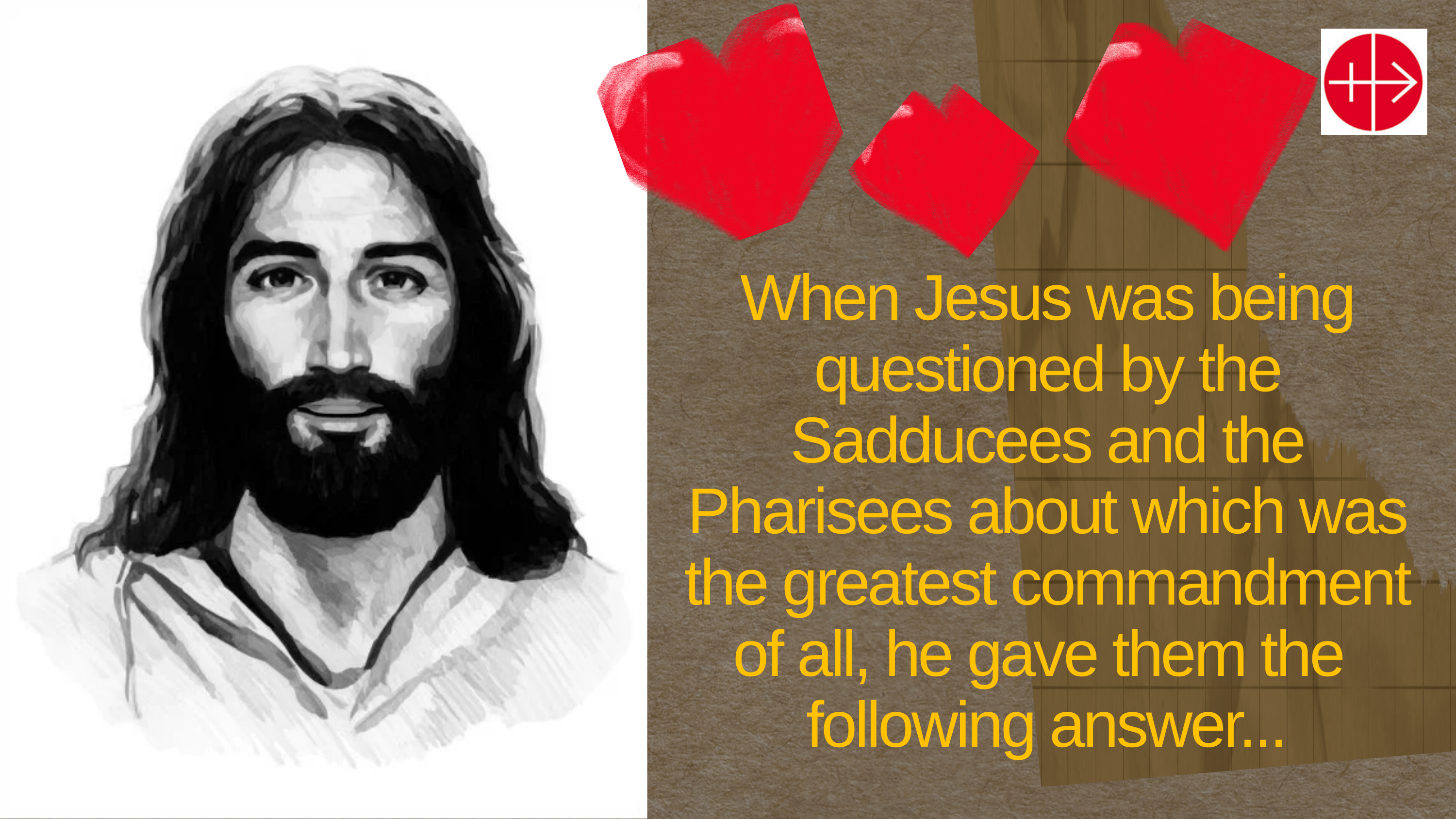

When Jesus was being questioned by the Sadducees and the Pharisees about which was the greatest commandment of all, he gave them the
following answer...